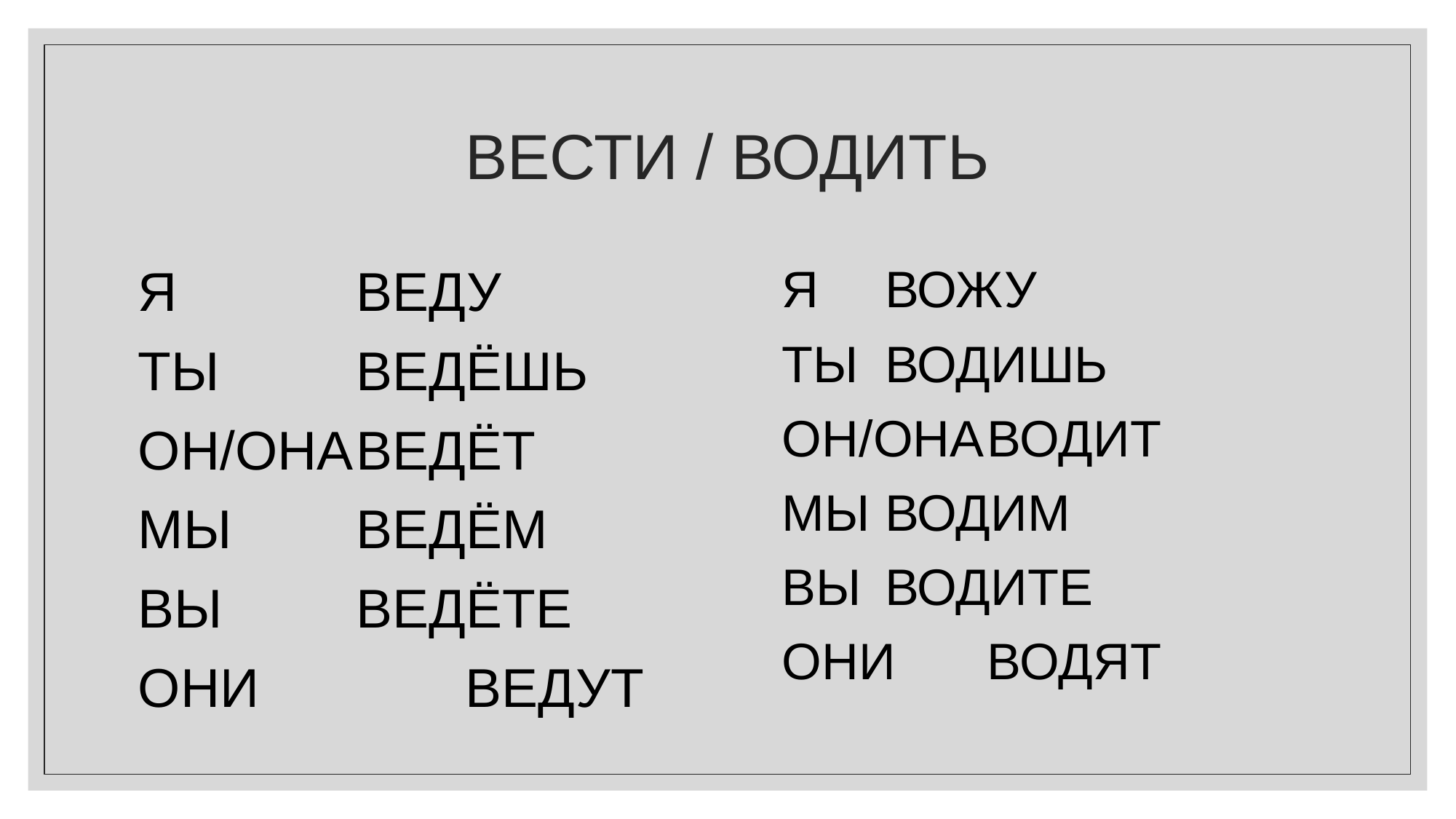

# ВЕСТИ / ВОДИТЬ
Я		ВЕДУ
ТЫ		ВЕДЁШЬ
ОН/ОНА	ВЕДЁТ
МЫ		ВЕДЁМ
ВЫ		ВЕДЁТЕ
ОНИ		ВЕДУТ

Я		ВОЖУ
ТЫ		ВОДИШЬ
ОН/ОНА	ВОДИТ
МЫ		ВОДИМ
ВЫ		ВОДИТЕ
ОНИ		ВОДЯТ